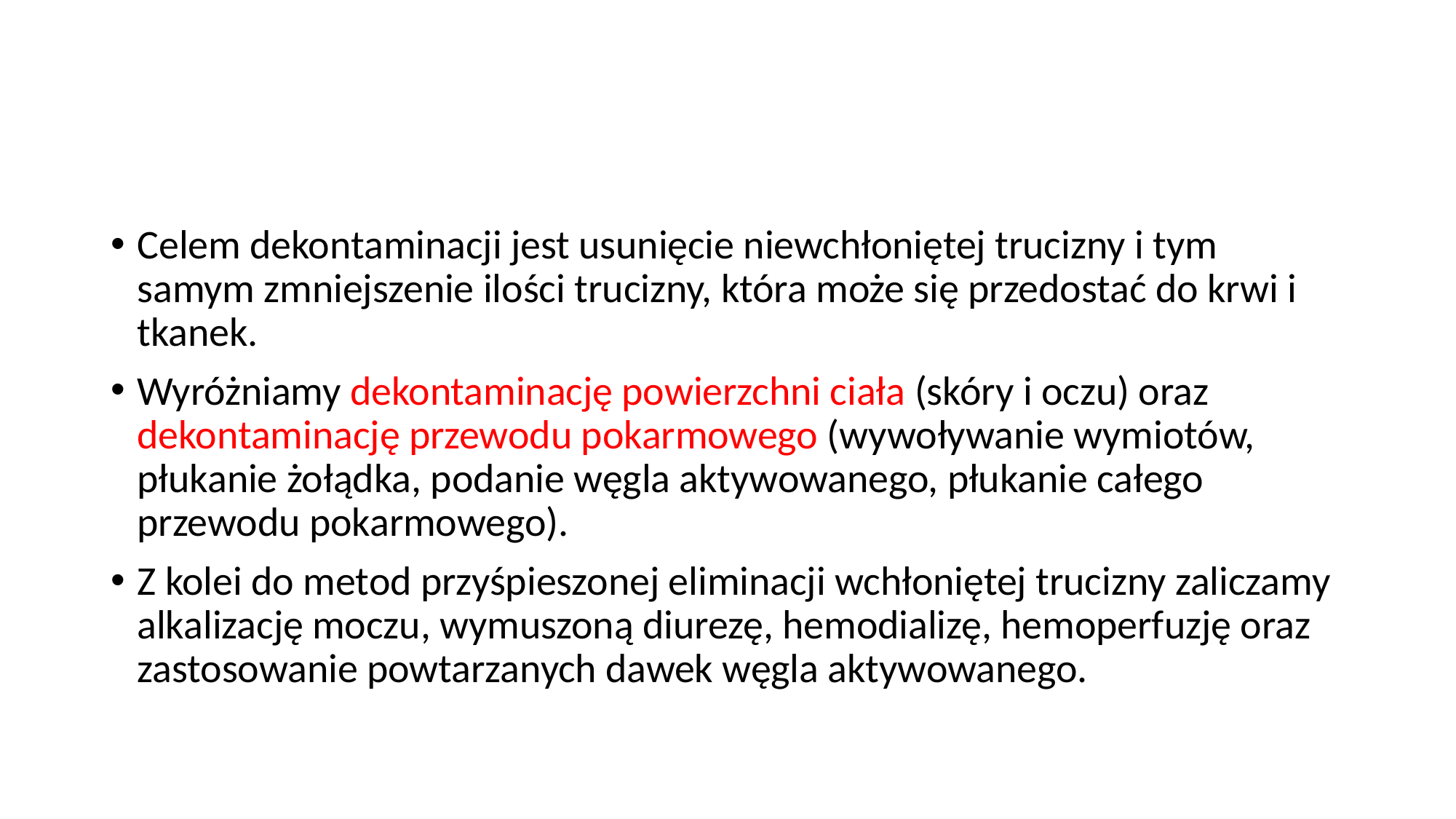

#
Celem dekontaminacji jest usunięcie niewchłoniętej trucizny i tym samym zmniejszenie ilości trucizny, która może się przedostać do krwi i tkanek.
Wyróżniamy dekontaminację powierzchni ciała (skóry i oczu) oraz dekontaminację przewodu pokarmowego (wywoływanie wymiotów, płukanie żołądka, podanie węgla aktywowanego, płukanie całego przewodu pokarmowego).
Z kolei do metod przyśpieszonej eliminacji wchłoniętej trucizny zaliczamy alkalizację moczu, wymuszoną diurezę, hemodializę, hemoperfuzję oraz zastosowanie powtarzanych dawek węgla aktywowanego.